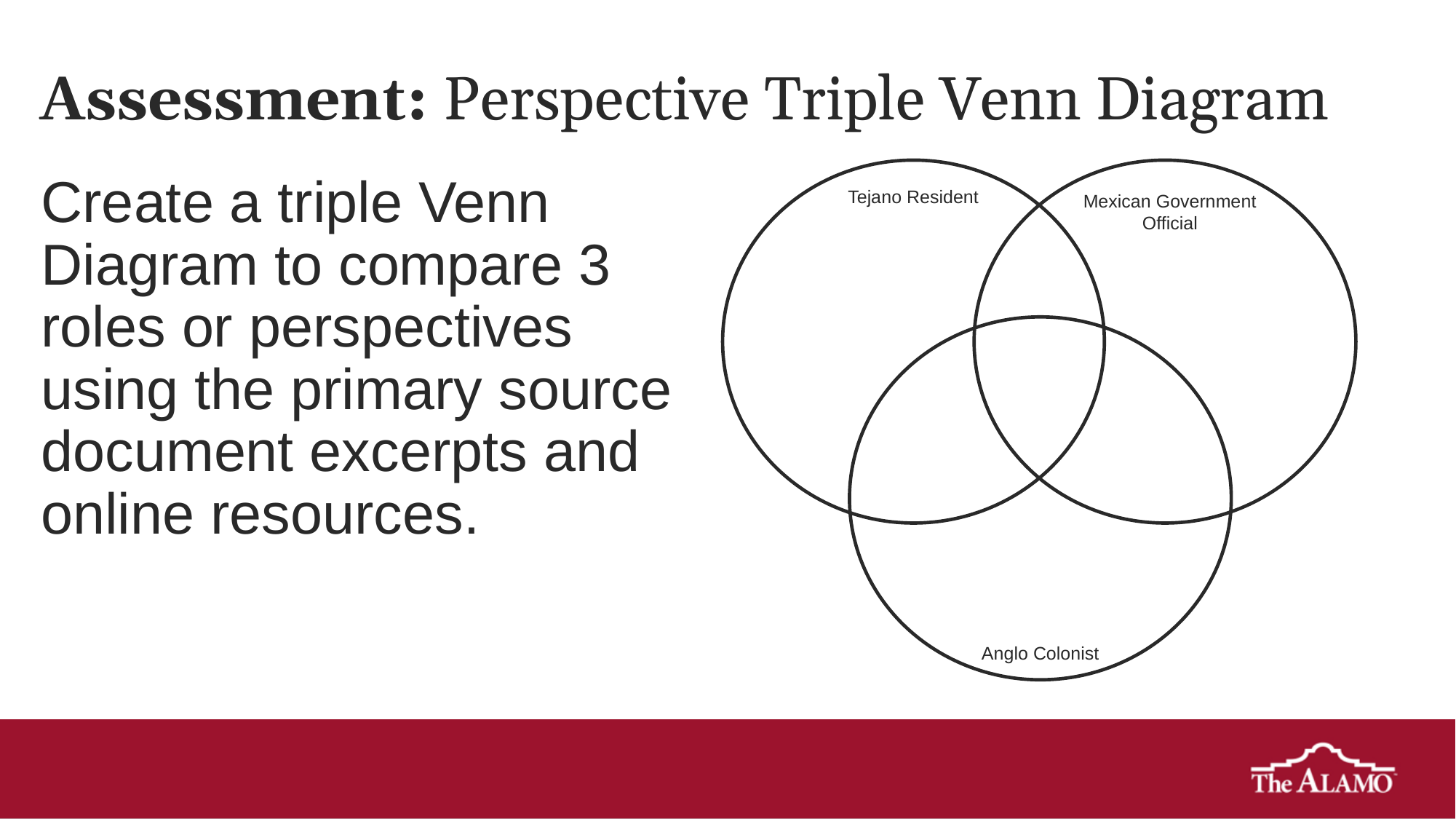

# Assessment: Perspective Triple Venn Diagram

Tejano Resident
Mexican Government Official

Anglo Colonist
Create a triple Venn Diagram to compare 3 roles or perspectives using the primary source document excerpts and online resources.